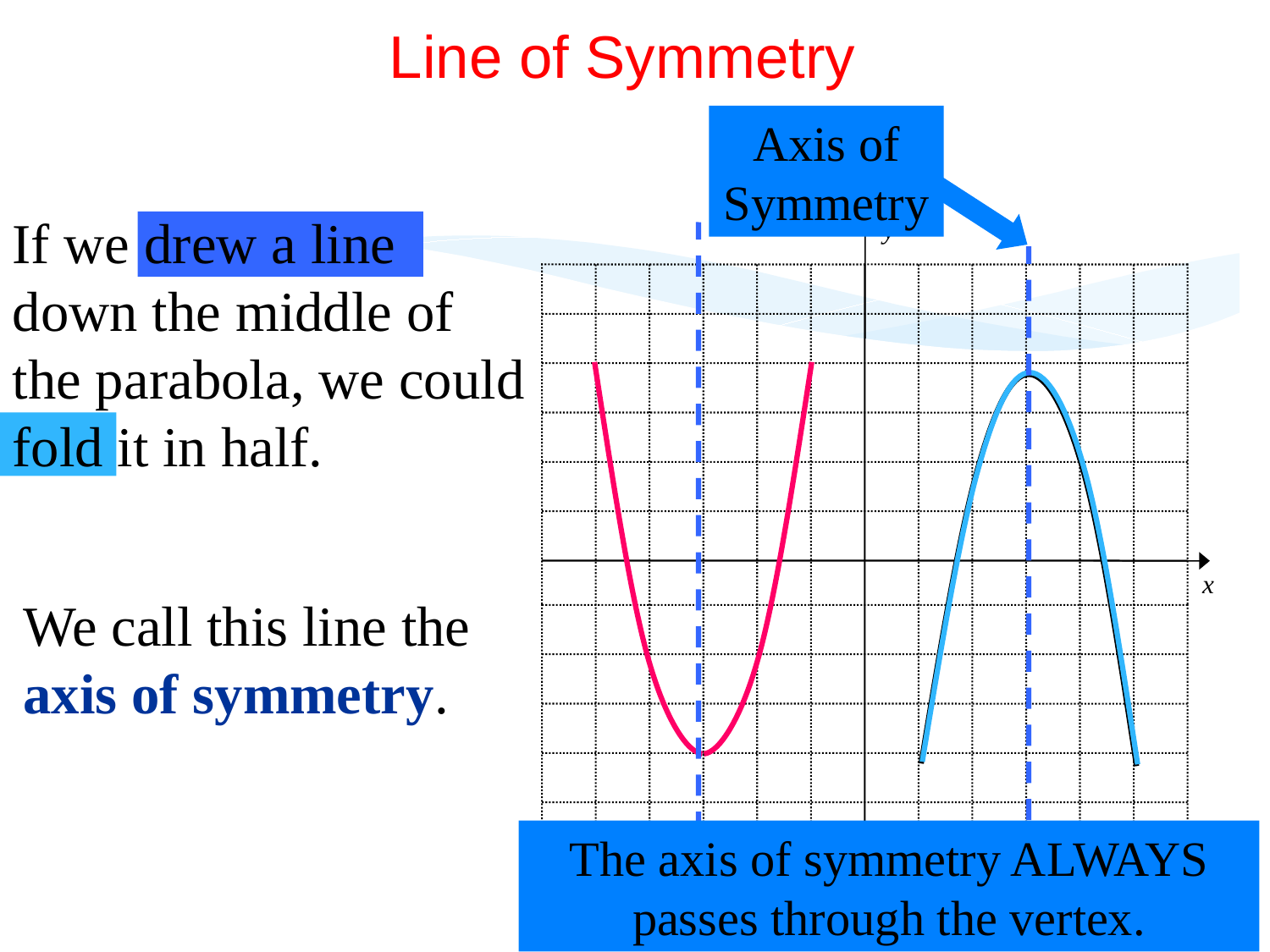

# Line of Symmetry
Axis of Symmetry

If we drew a line down the middle of the parabola, we could fold it in half.
y

x

We call this line the axis of symmetry.
The axis of symmetry ALWAYS passes through the vertex.